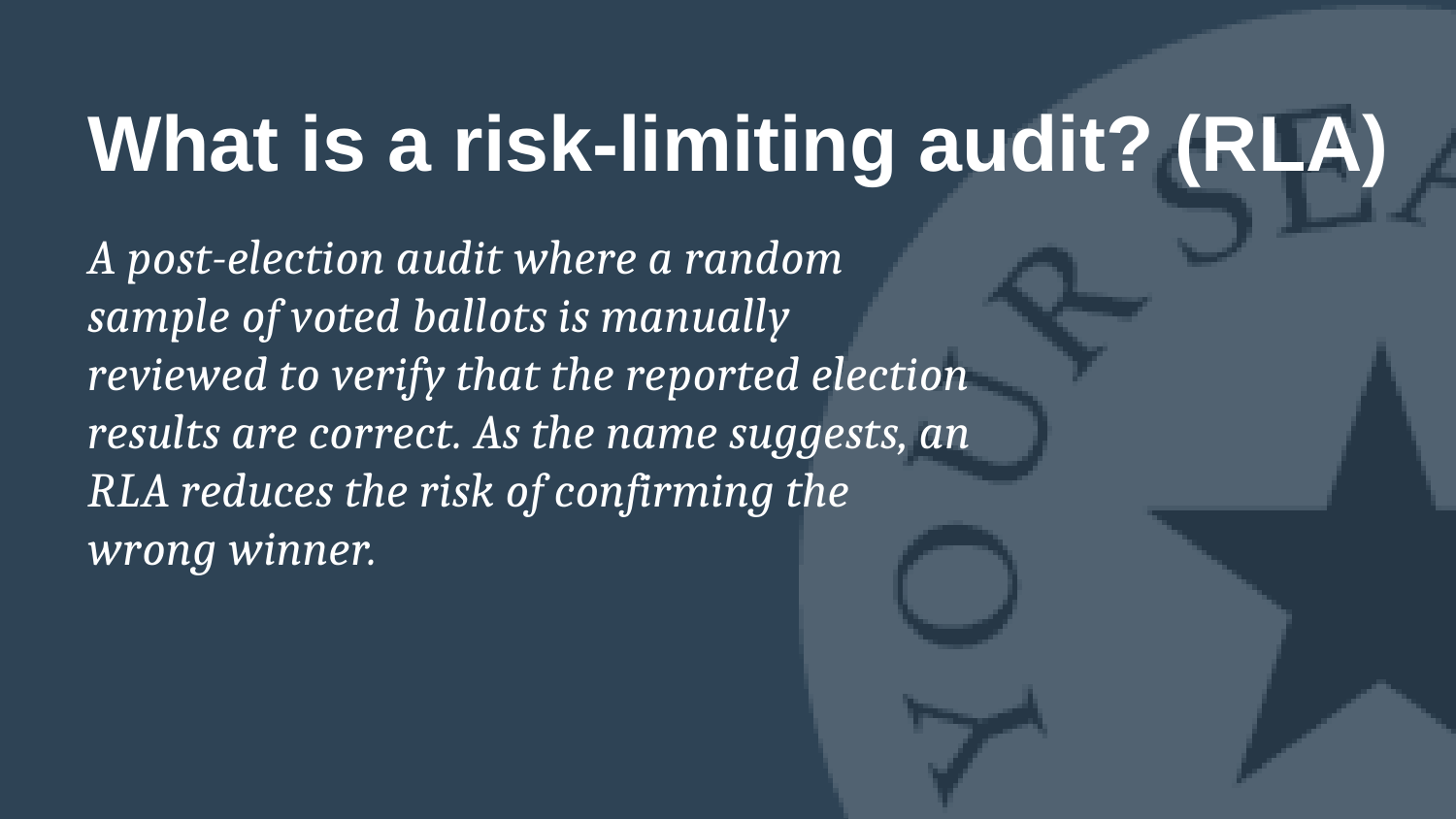

# What is a risk-limiting audit? (RLA)
A post-election audit where a random sample of voted ballots is manually reviewed to verify that the reported election results are correct. As the name suggests, an RLA reduces the risk of confirming the wrong winner.